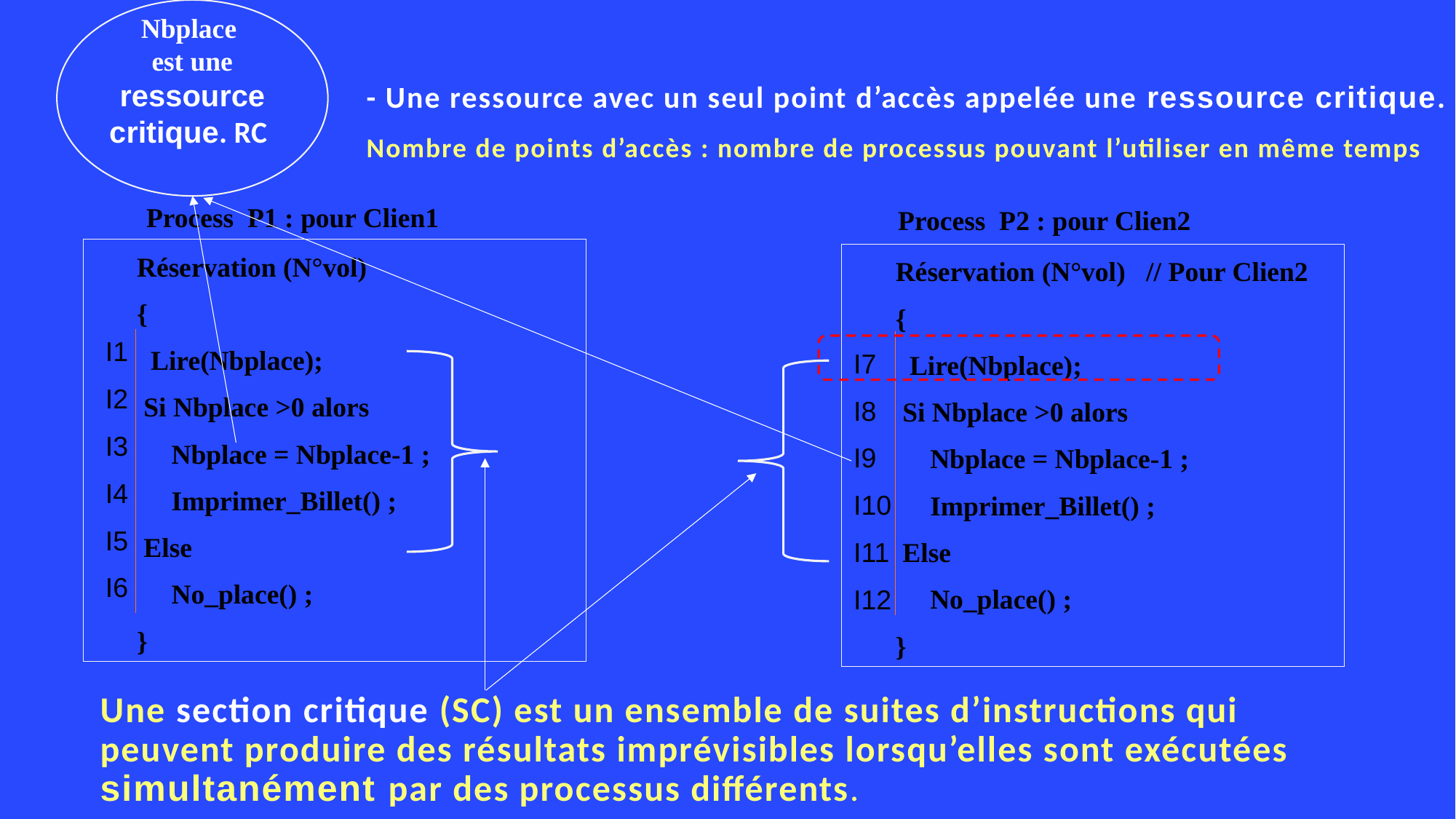

Nbplace
est une ressource critique. RC
# - Une ressource avec un seul point d’accès appelée une ressource critique. Nombre de points d’accès : nombre de processus pouvant l’utiliser en même temps
Process  P1 : pour Clien1
Process  P2 : pour Clien2
Réservation (N°vol)
{
  Lire(Nbplace);
 Si Nbplace >0 alors
     Nbplace = Nbplace-1 ;
     Imprimer_Billet() ;
 Else
     No_place() ;
}
Réservation (N°vol)   // Pour Clien2
{
  Lire(Nbplace);
 Si Nbplace >0 alors
     Nbplace = Nbplace-1 ;
     Imprimer_Billet() ;
 Else
     No_place() ;
}
| I1 |
| --- |
| I2 |
| I3 |
| I4 |
| I5 |
| I6 |
|  |

| I7 |
| --- |
| I8 |
| I9 |
| I10 |
| I11 |
| I12 |
|  |

Une section critique (SC) est un ensemble de suites d’instructions qui
peuvent produire des résultats imprévisibles lorsqu’elles sont exécutées
simultanément par des processus différents.